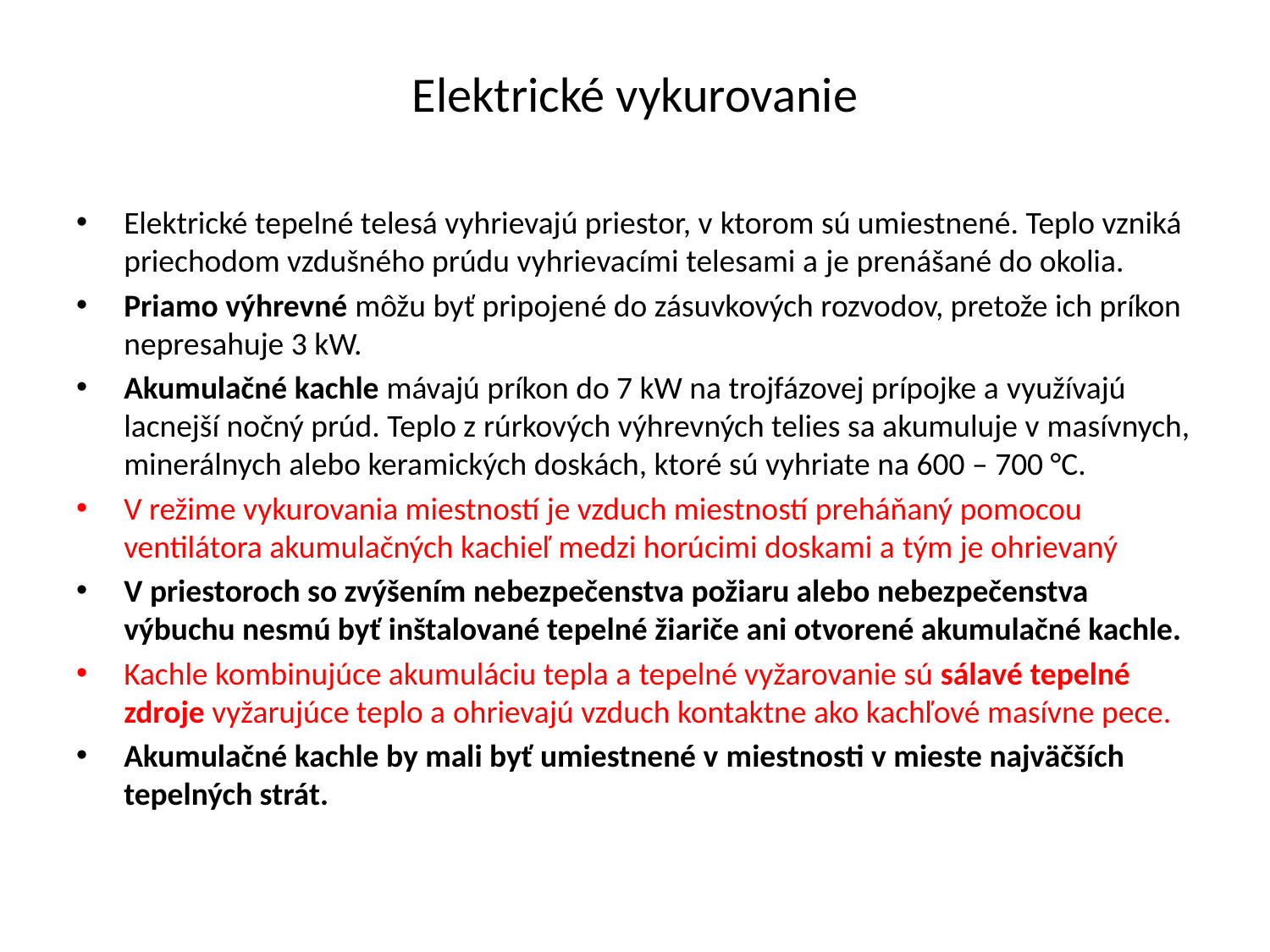

# Elektrické vykurovanie
Elektrické tepelné telesá vyhrievajú priestor, v ktorom sú umiestnené. Teplo vzniká priechodom vzdušného prúdu vyhrievacími telesami a je prenášané do okolia.
Priamo výhrevné môžu byť pripojené do zásuvkových rozvodov, pretože ich príkon nepresahuje 3 kW.
Akumulačné kachle mávajú príkon do 7 kW na trojfázovej prípojke a využívajú lacnejší nočný prúd. Teplo z rúrkových výhrevných telies sa akumuluje v masívnych, minerálnych alebo keramických doskách, ktoré sú vyhriate na 600 – 700 °C.
V režime vykurovania miestností je vzduch miestností preháňaný pomocou ventilátora akumulačných kachieľ medzi horúcimi doskami a tým je ohrievaný
V priestoroch so zvýšením nebezpečenstva požiaru alebo nebezpečenstva výbuchu nesmú byť inštalované tepelné žiariče ani otvorené akumulačné kachle.
Kachle kombinujúce akumuláciu tepla a tepelné vyžarovanie sú sálavé tepelné zdroje vyžarujúce teplo a ohrievajú vzduch kontaktne ako kachľové masívne pece.
Akumulačné kachle by mali byť umiestnené v miestnosti v mieste najväčších tepelných strát.